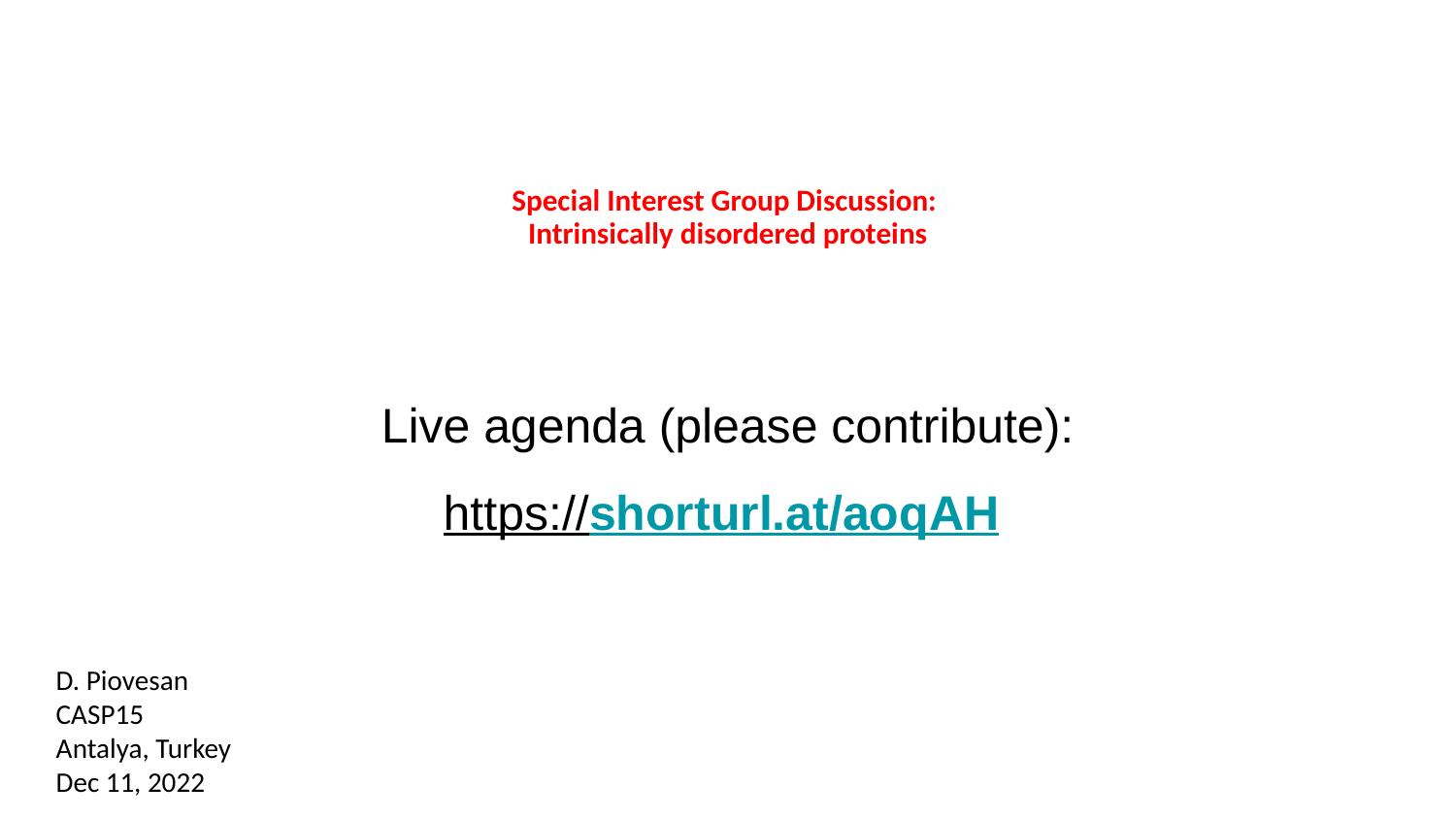

# Special Interest Group Discussion: Intrinsically disordered proteins
Live agenda (please contribute):
https://shorturl.at/aoqAH
D. Piovesan
CASP15
Antalya, Turkey
Dec 11, 2022